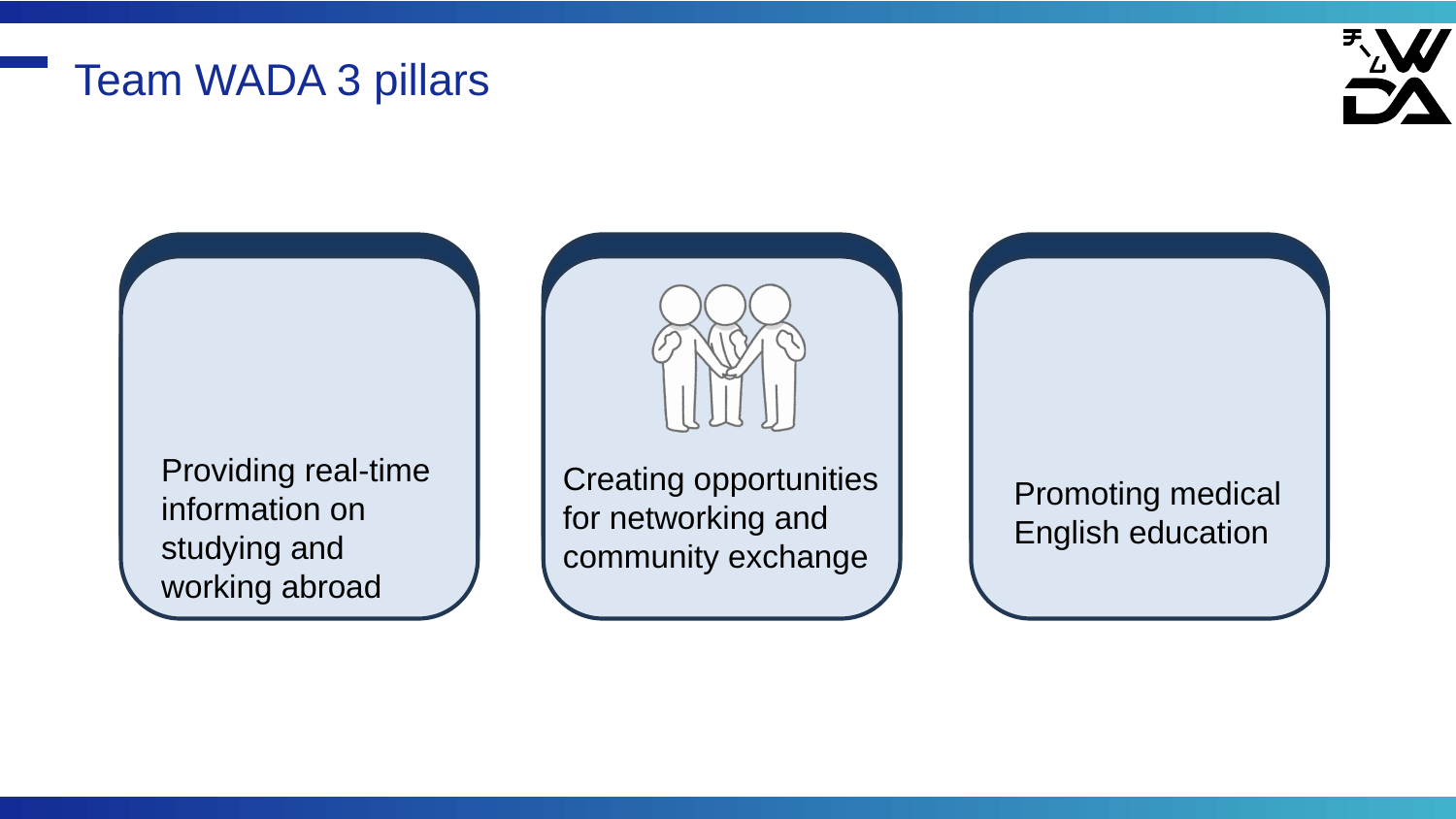

# Team WADA 3 pillars

Providing real-time information on studying and working abroad
Creating opportunities for networking and community exchange
Promoting medical English education